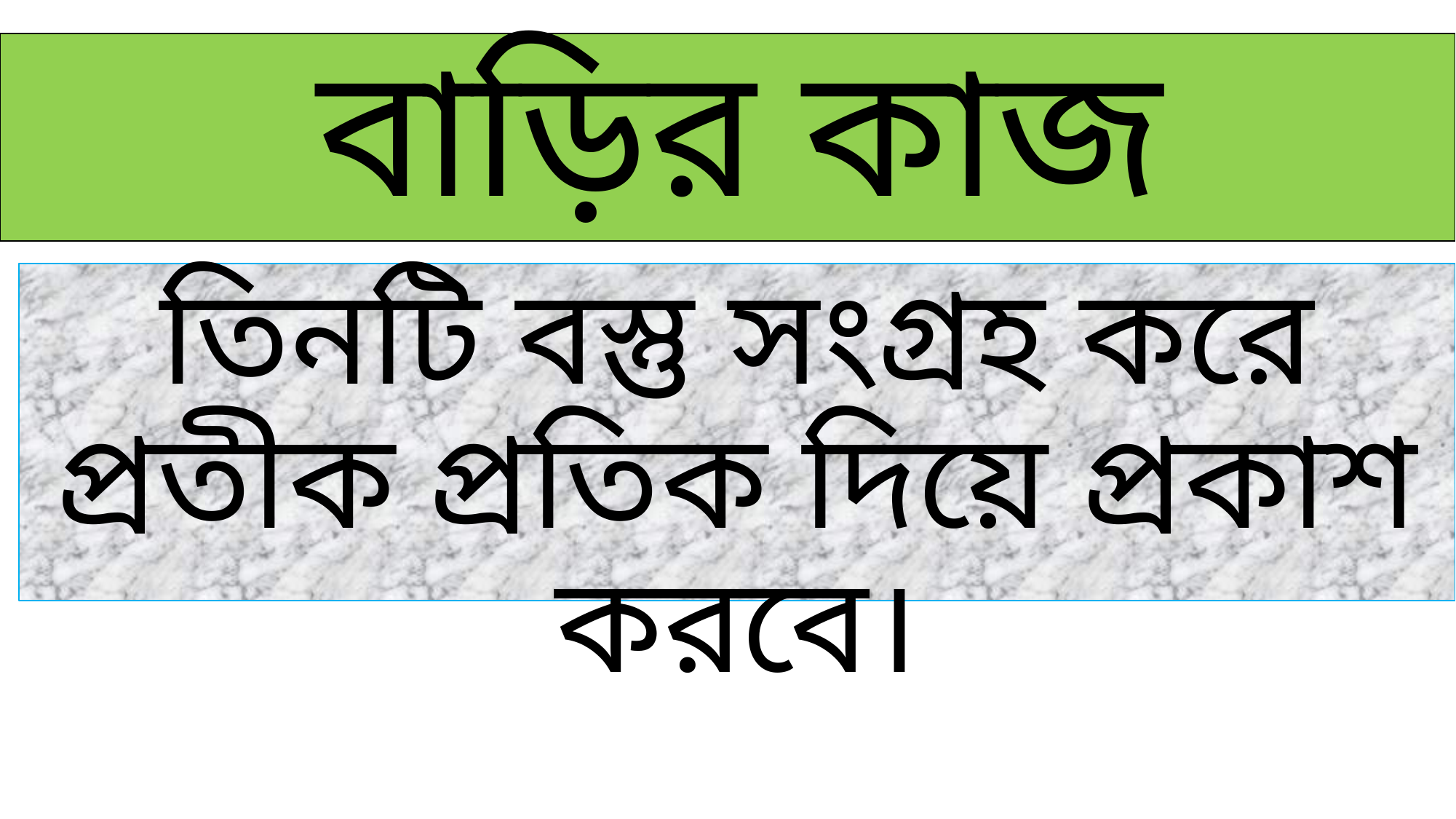

# বাড়ির কাজ
তিনটি বস্তু সংগ্রহ করে প্রতীক প্রতিক দিয়ে প্রকাশ করবে।